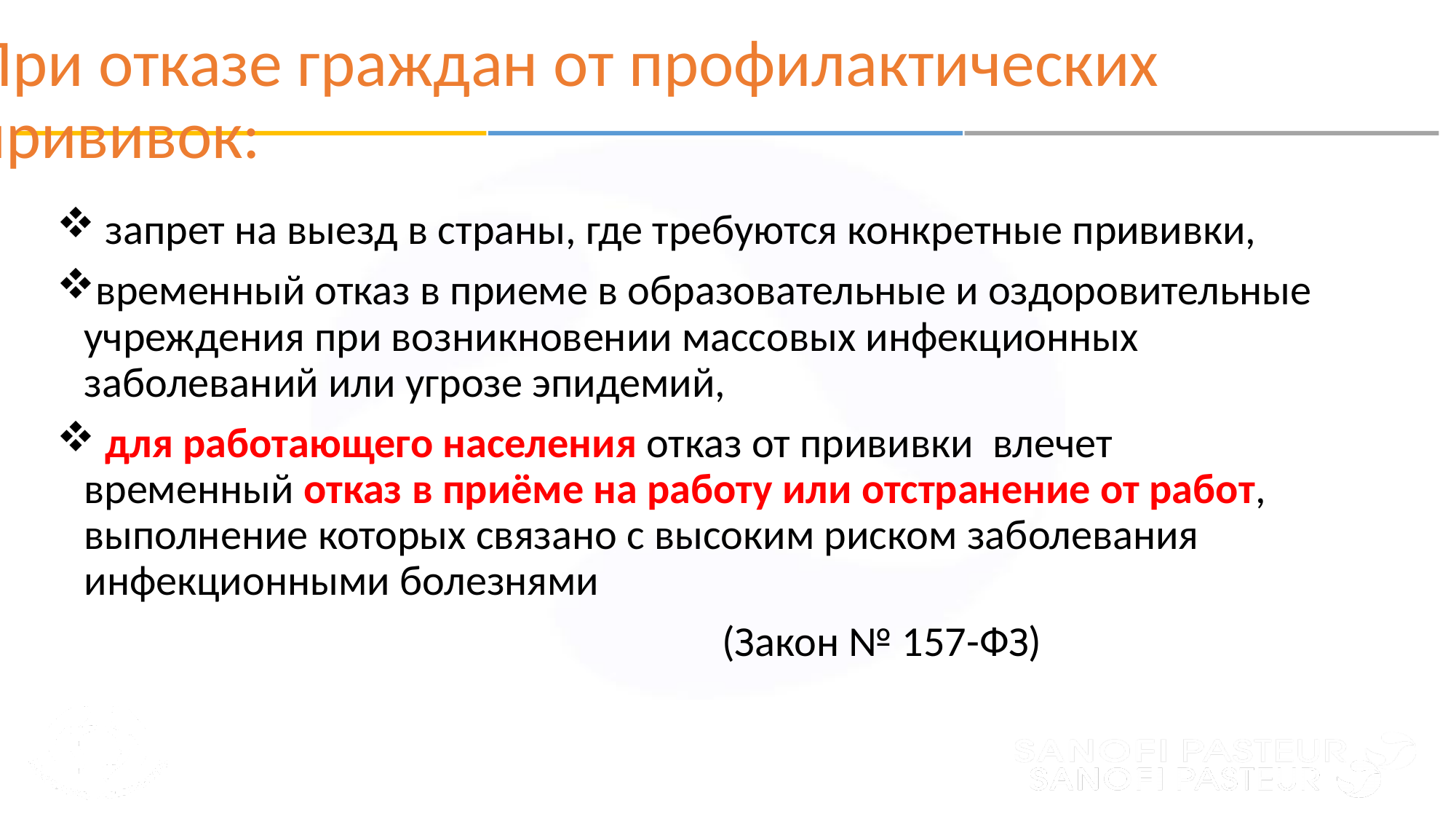

# При отказе граждан от профилактических прививок:
 запрет на выезд в страны, где требуются конкретные прививки,
временный отказ в приеме в образовательные и оздоровительные учреждения при возникновении массовых инфекционных заболеваний или угрозе эпидемий,
 для работающего населения отказ от прививки  влечет временный отказ в приёме на работу или отстранение от работ, выполнение которых связано с высоким риском заболевания инфекционными болезнями
                                                                     (Закон № 157-ФЗ)